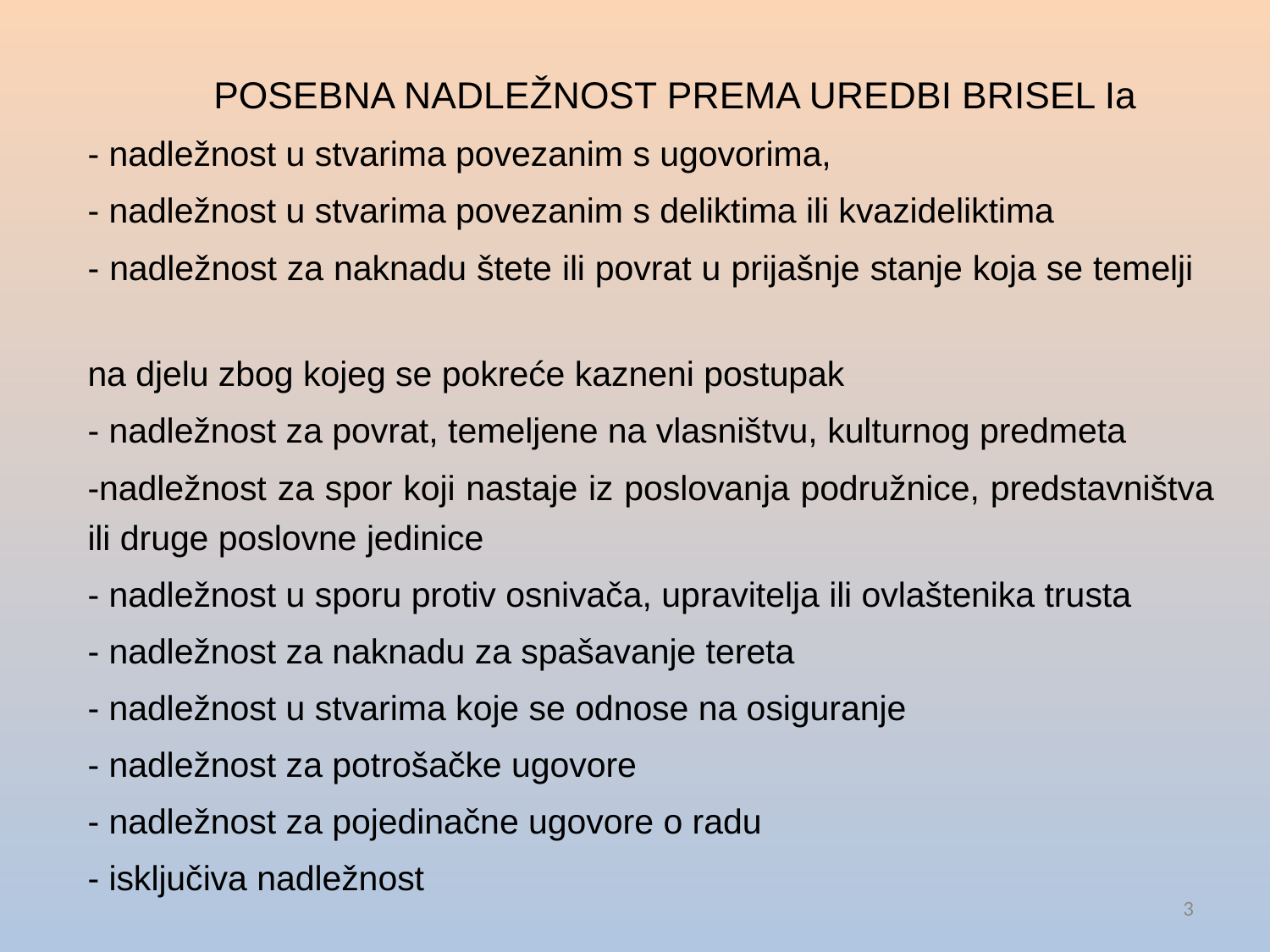

POSEBNA NADLEŽNOST PREMA UREDBI BRISEL Ia
- nadležnost u stvarima povezanim s ugovorima,
- nadležnost u stvarima povezanim s deliktima ili kvazideliktima
- nadležnost za naknadu štete ili povrat u prijašnje stanje koja se temelji
na djelu zbog kojeg se pokreće kazneni postupak
- nadležnost za povrat, temeljene na vlasništvu, kulturnog predmeta
-nadležnost za spor koji nastaje iz poslovanja podružnice, predstavništva ili druge poslovne jedinice
- nadležnost u sporu protiv osnivača, upravitelja ili ovlaštenika trusta
- nadležnost za naknadu za spašavanje tereta
- nadležnost u stvarima koje se odnose na osiguranje
- nadležnost za potrošačke ugovore
- nadležnost za pojedinačne ugovore o radu
- isključiva nadležnost

3